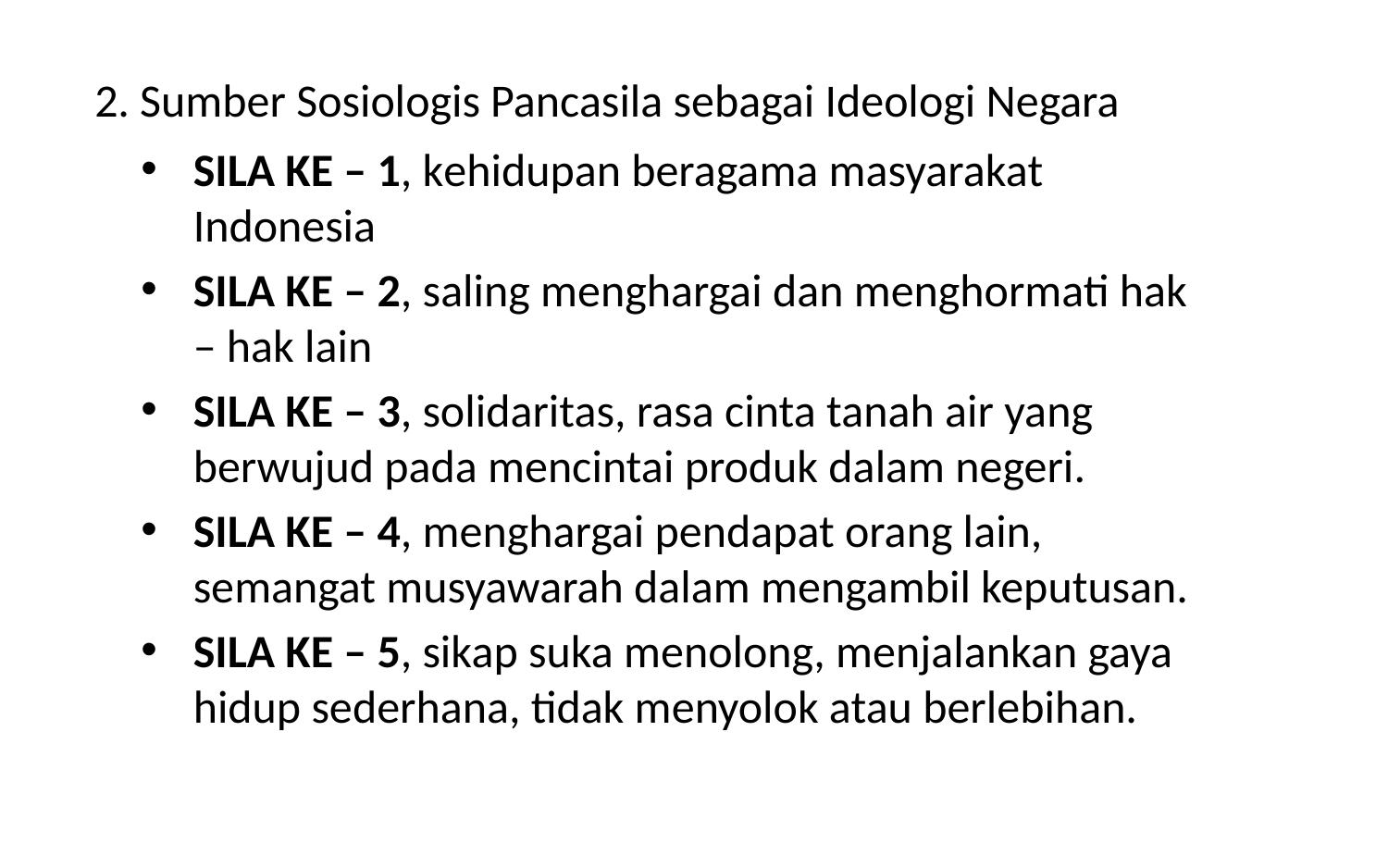

2. Sumber Sosiologis Pancasila sebagai Ideologi Negara
SILA KE – 1, kehidupan beragama masyarakat Indonesia
SILA KE – 2, saling menghargai dan menghormati hak – hak lain
SILA KE – 3, solidaritas, rasa cinta tanah air yang berwujud pada mencintai produk dalam negeri.
SILA KE – 4, menghargai pendapat orang lain, semangat musyawarah dalam mengambil keputusan.
SILA KE – 5, sikap suka menolong, menjalankan gaya hidup sederhana, tidak menyolok atau berlebihan.